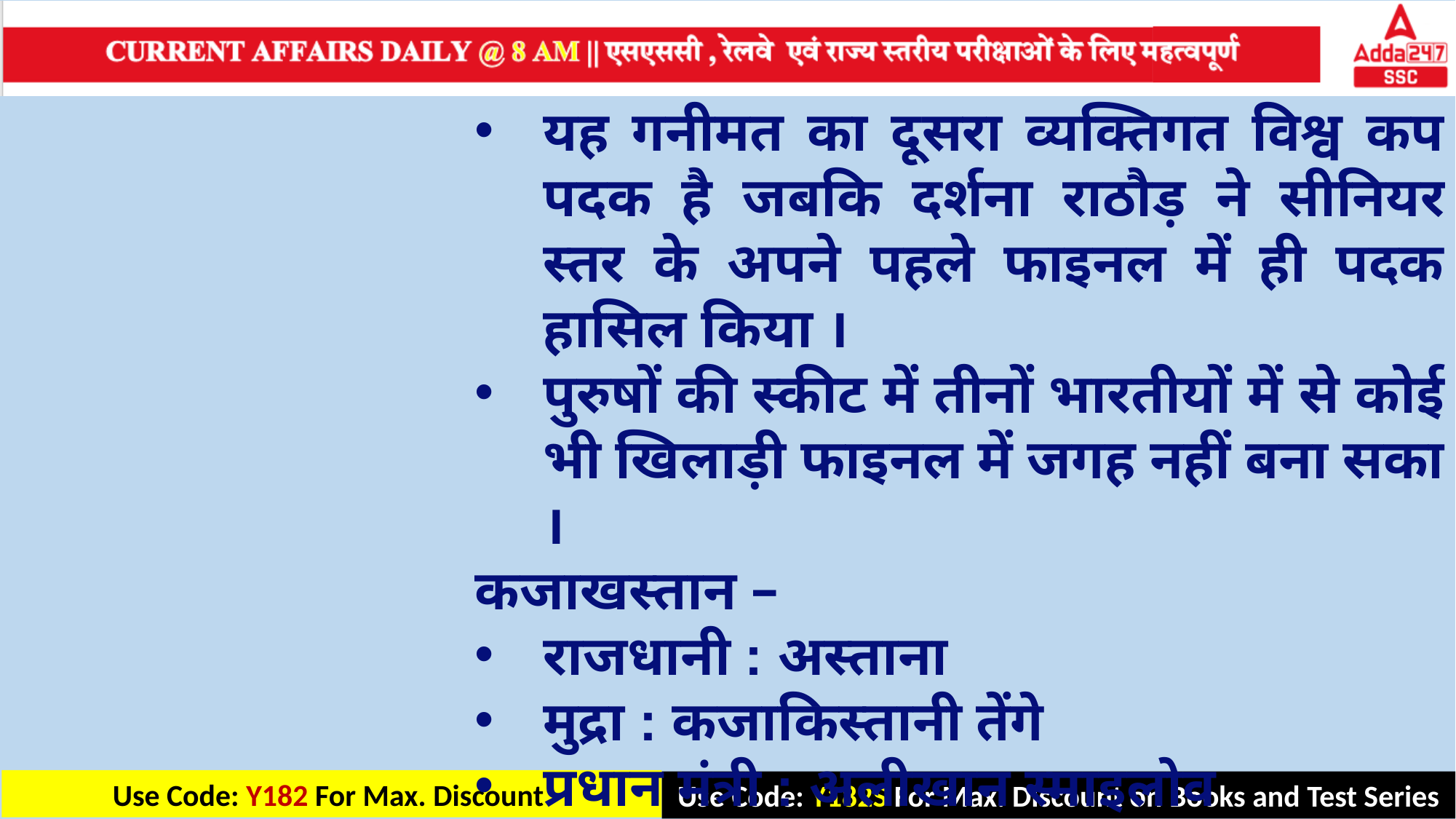

यह गनीमत का दूसरा व्यक्तिगत विश्व कप पदक है जबकि दर्शना राठौड़ ने सीनियर स्तर के अपने पहले फाइनल में ही पदक हासिल किया ।
पुरुषों की स्कीट में तीनों भारतीयों में से कोई भी खिलाड़ी फाइनल में जगह नहीं बना सका ।
कजाखस्तान –
राजधानी : अस्ताना
मुद्रा : कजाकिस्तानी तेंगे
प्रधान मंत्री : अलीखान स्माइलोव
आधिकारिक भाषाएँ : रूसी, कज़ाख